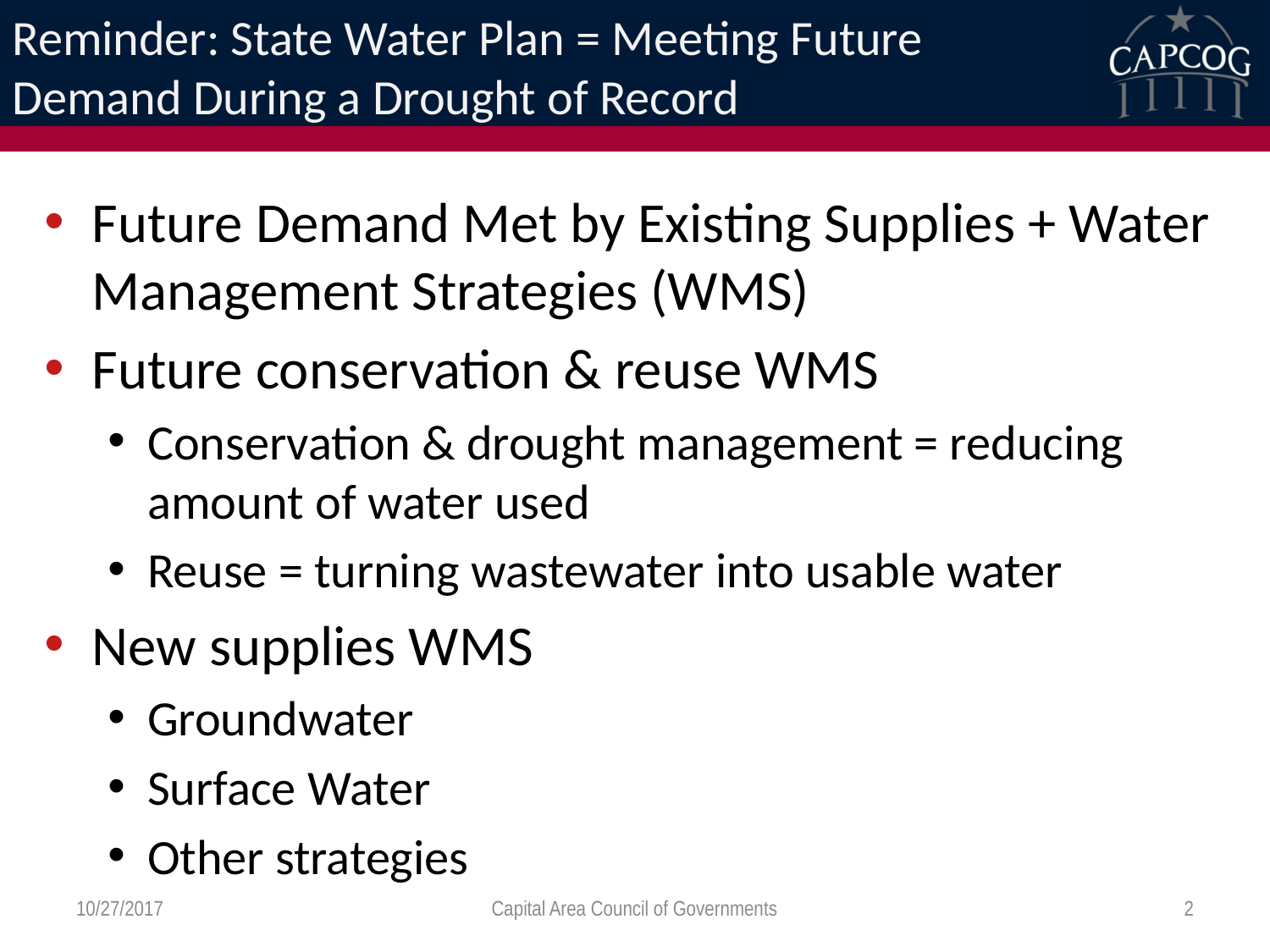

# Reminder: State Water Plan = Meeting Future Demand During a Drought of Record
Future Demand Met by Existing Supplies + Water Management Strategies (WMS)
Future conservation & reuse WMS
Conservation & drought management = reducing amount of water used
Reuse = turning wastewater into usable water
New supplies WMS
Groundwater
Surface Water
Other strategies
10/27/2017
Capital Area Council of Governments
2